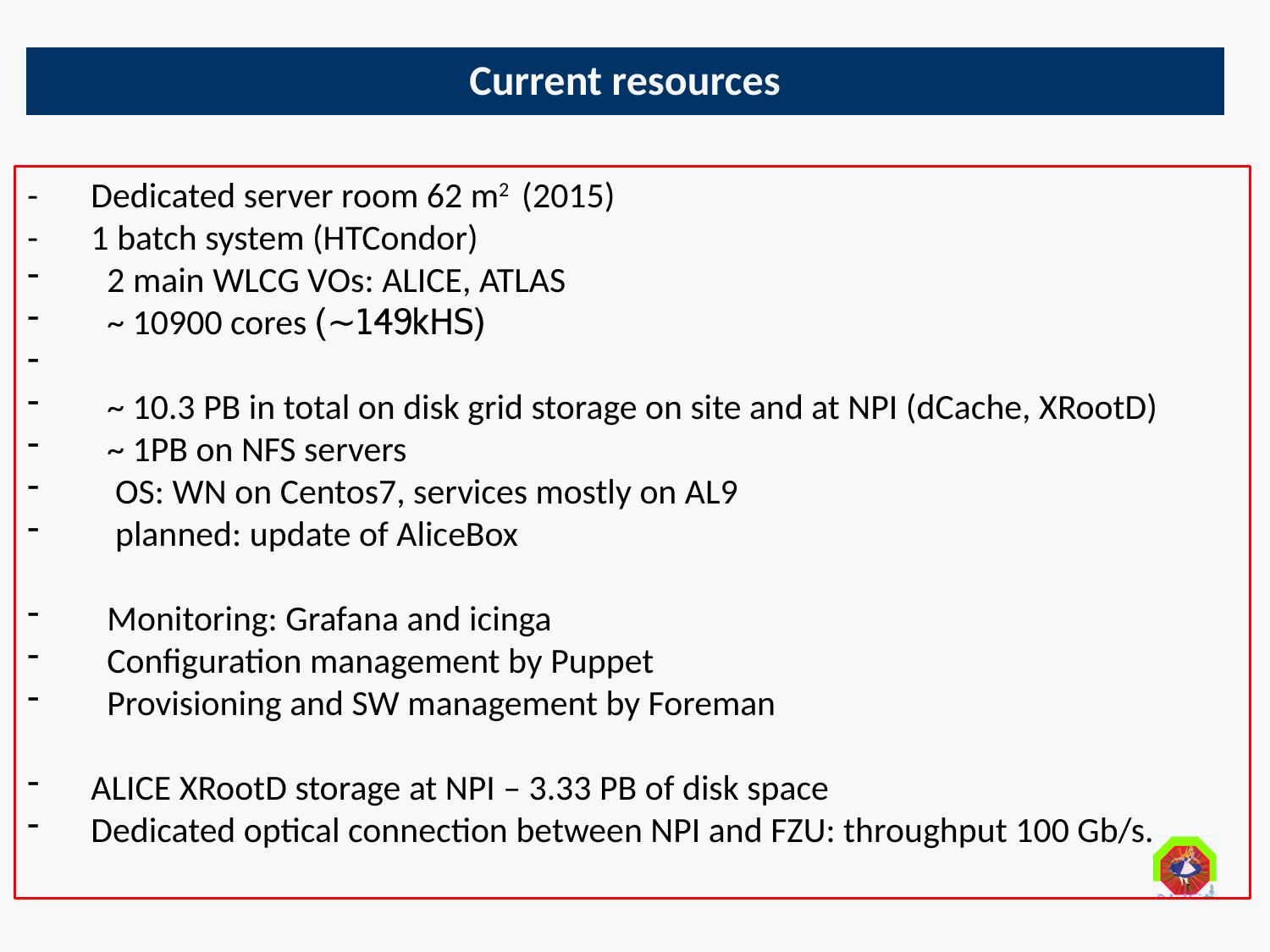

Current resources
-  	Dedicated server room 62 m2  (2015)
-	1 batch system (HTCondor)
  2 main WLCG VOs: ALICE, ATLAS
  ~ 10900 cores (~149kHS)

  ~ 10.3 PB in total on disk grid storage on site and at NPI (dCache, XRootD)
  ~ 1PB on NFS servers
   OS: WN on Centos7, services mostly on AL9
   planned: update of AliceBox

  Monitoring: Grafana and icinga
  Configuration management by Puppet
  Provisioning and SW management by Foreman

ALICE XRootD storage at NPI – 3.33 PB of disk space
Dedicated optical connection between NPI and FZU: throughput 100 Gb/s.